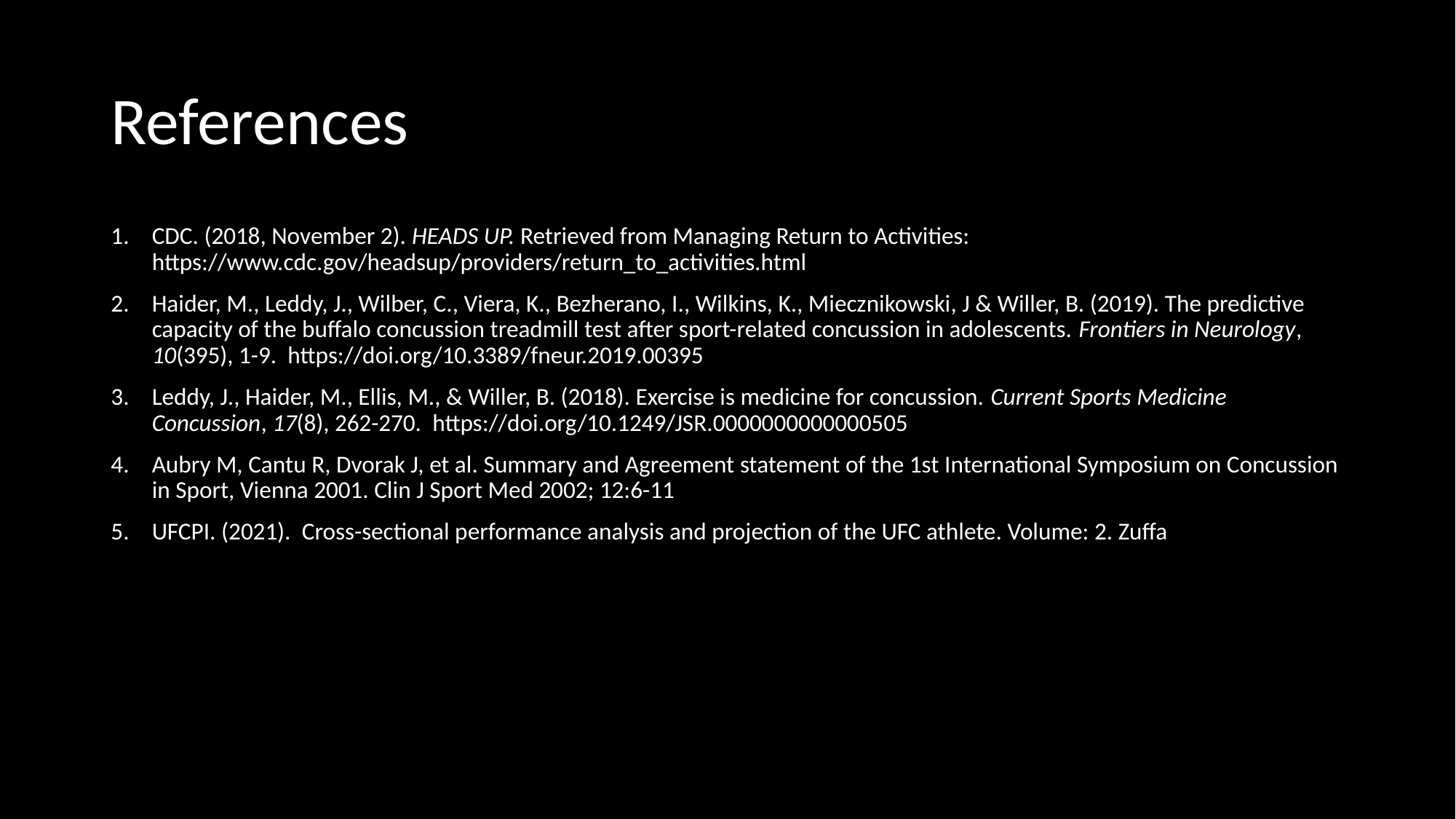

# References
CDC. (2018, November 2). HEADS UP. Retrieved from Managing Return to Activities: https://www.cdc.gov/headsup/providers/return_to_activities.html
Haider, M., Leddy, J., Wilber, C., Viera, K., Bezherano, I., Wilkins, K., Miecznikowski, J & Willer, B. (2019). The predictive capacity of the buffalo concussion treadmill test after sport-related concussion in adolescents. Frontiers in Neurology, 10(395), 1-9.  https://doi.org/10.3389/fneur.2019.00395
Leddy, J., Haider, M., Ellis, M., & Willer, B. (2018). Exercise is medicine for concussion. Current Sports Medicine Concussion, 17(8), 262-270.  https://doi.org/10.1249/JSR.0000000000000505
Aubry M, Cantu R, Dvorak J, et al. Summary and Agreement statement of the 1st International Symposium on Concussion in Sport, Vienna 2001. Clin J Sport Med 2002; 12:6-11
UFCPI. (2021).  Cross-sectional performance analysis and projection of the UFC athlete. Volume: 2. Zuffa